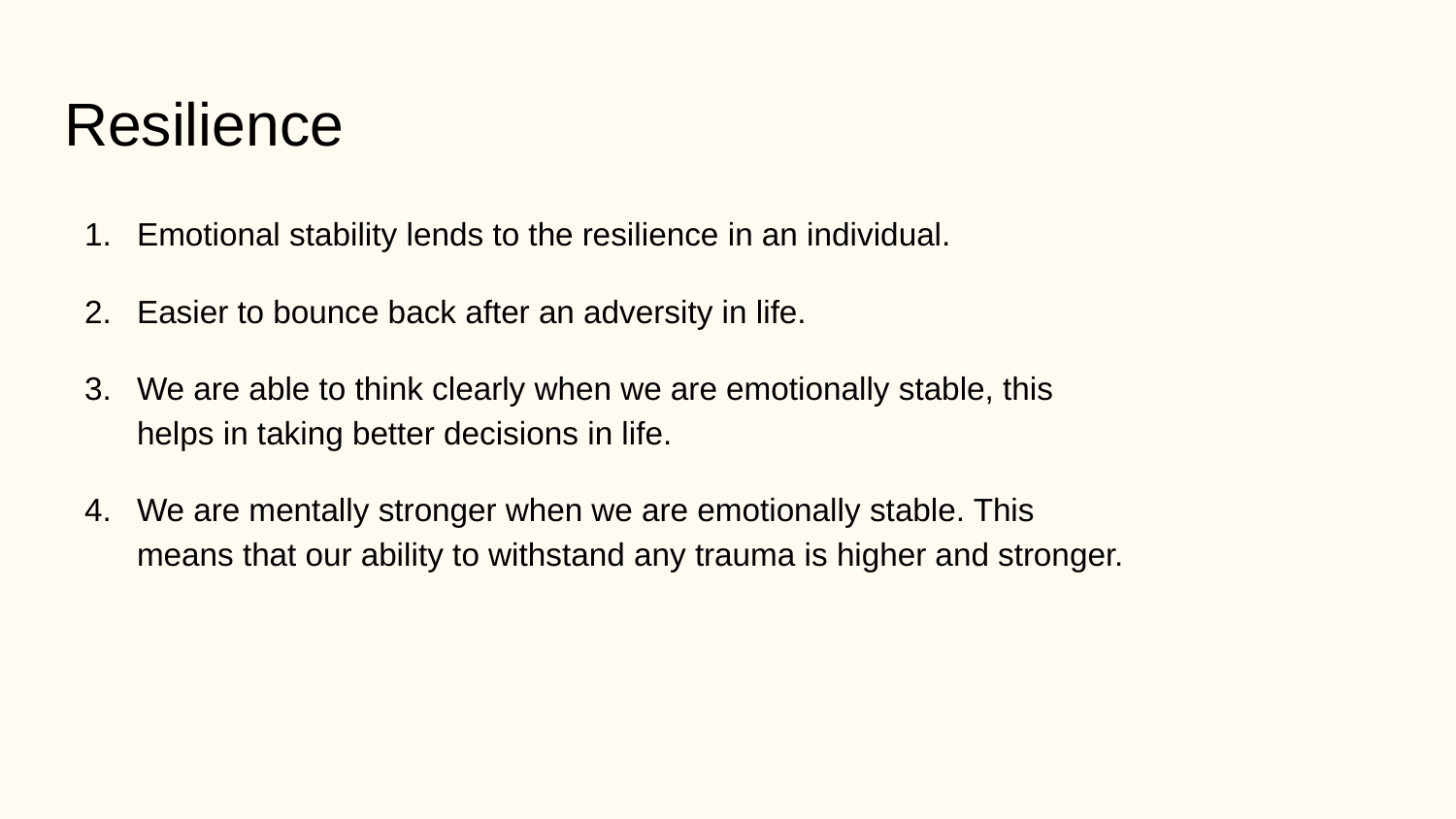

# Resilience
Emotional stability lends to the resilience in an individual.
Easier to bounce back after an adversity in life.
We are able to think clearly when we are emotionally stable, this helps in taking better decisions in life.
We are mentally stronger when we are emotionally stable. This means that our ability to withstand any trauma is higher and stronger.